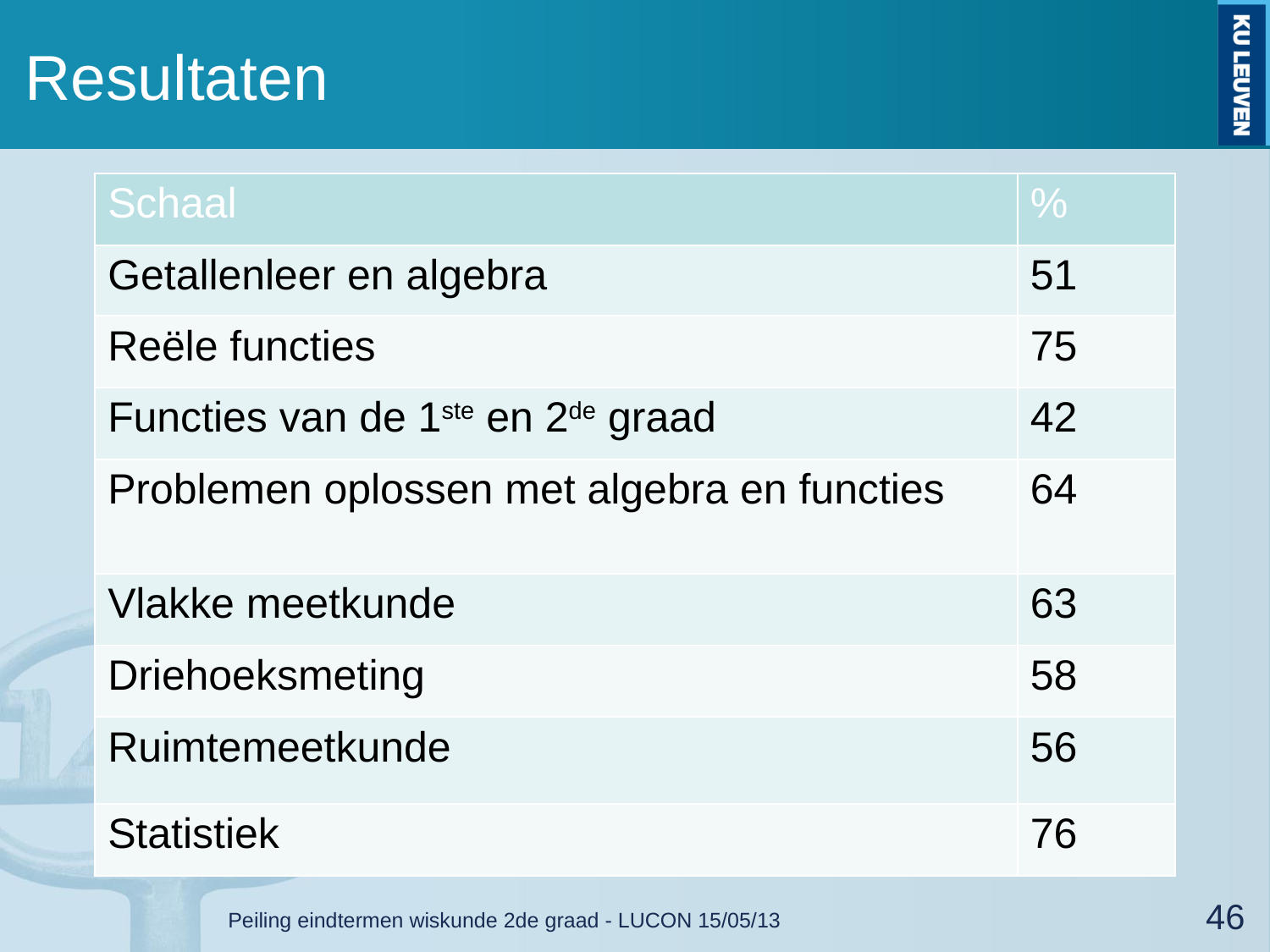

# Resultaten
| Schaal | % |
| --- | --- |
| Getallenleer en algebra | 51 |
| Reële functies | 75 |
| Functies van de 1ste en 2de graad | 42 |
| Problemen oplossen met algebra en functies | 64 |
| Vlakke meetkunde | 63 |
| Driehoeksmeting | 58 |
| Ruimtemeetkunde | 56 |
| Statistiek | 76 |
Peiling eindtermen wiskunde 2de graad - LUCON 15/05/13
46